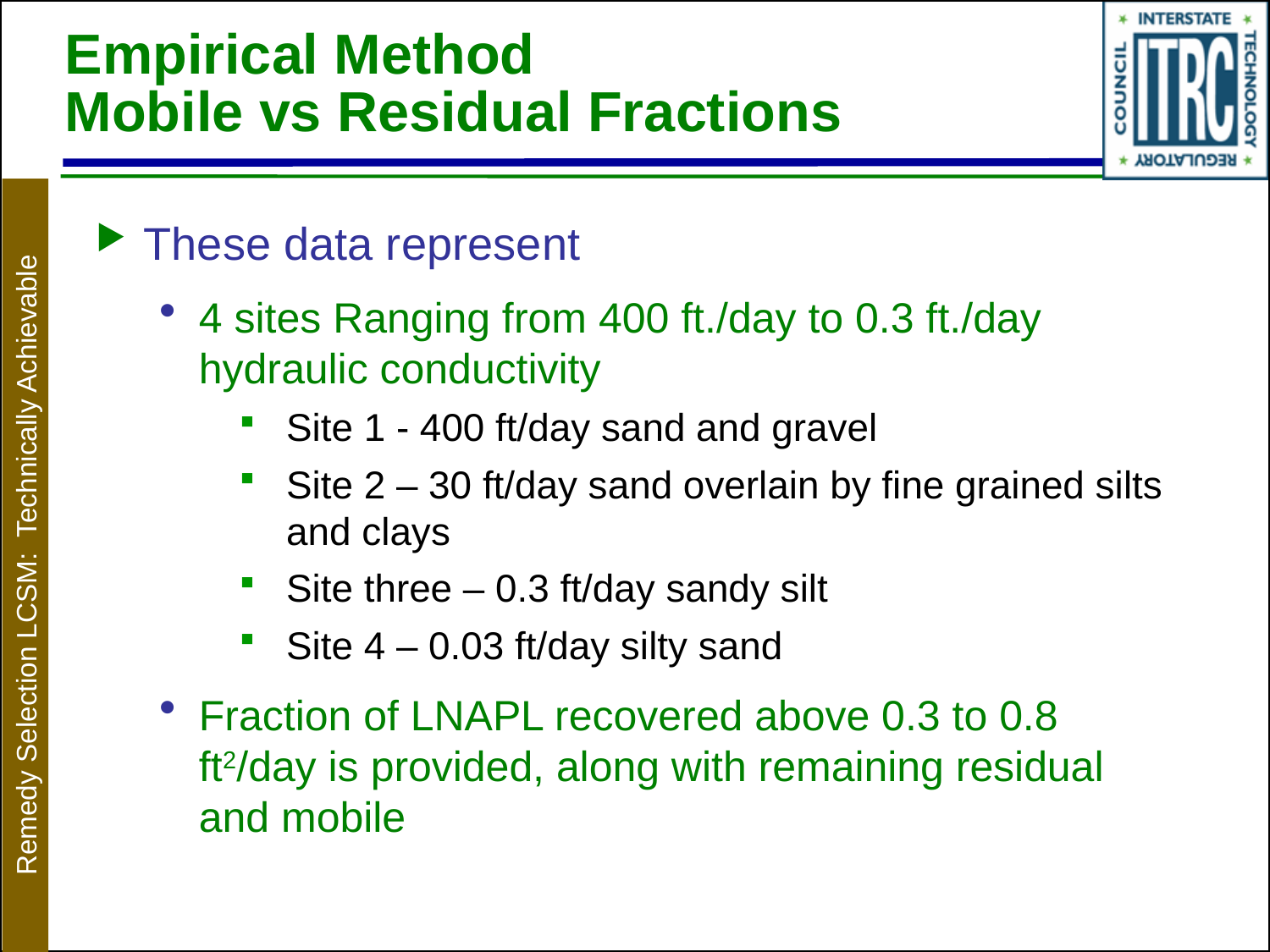

# Empirical Method Mobile vs Residual Fractions
These data represent
4 sites Ranging from 400 ft./day to 0.3 ft./day hydraulic conductivity
Site 1 - 400 ft/day sand and gravel
Site 2 – 30 ft/day sand overlain by fine grained silts and clays
Site three – 0.3 ft/day sandy silt
Site 4 – 0.03 ft/day silty sand
Fraction of LNAPL recovered above 0.3 to 0.8 ft2/day is provided, along with remaining residual and mobile
Remedy Selection LCSM:  Technically Achievable